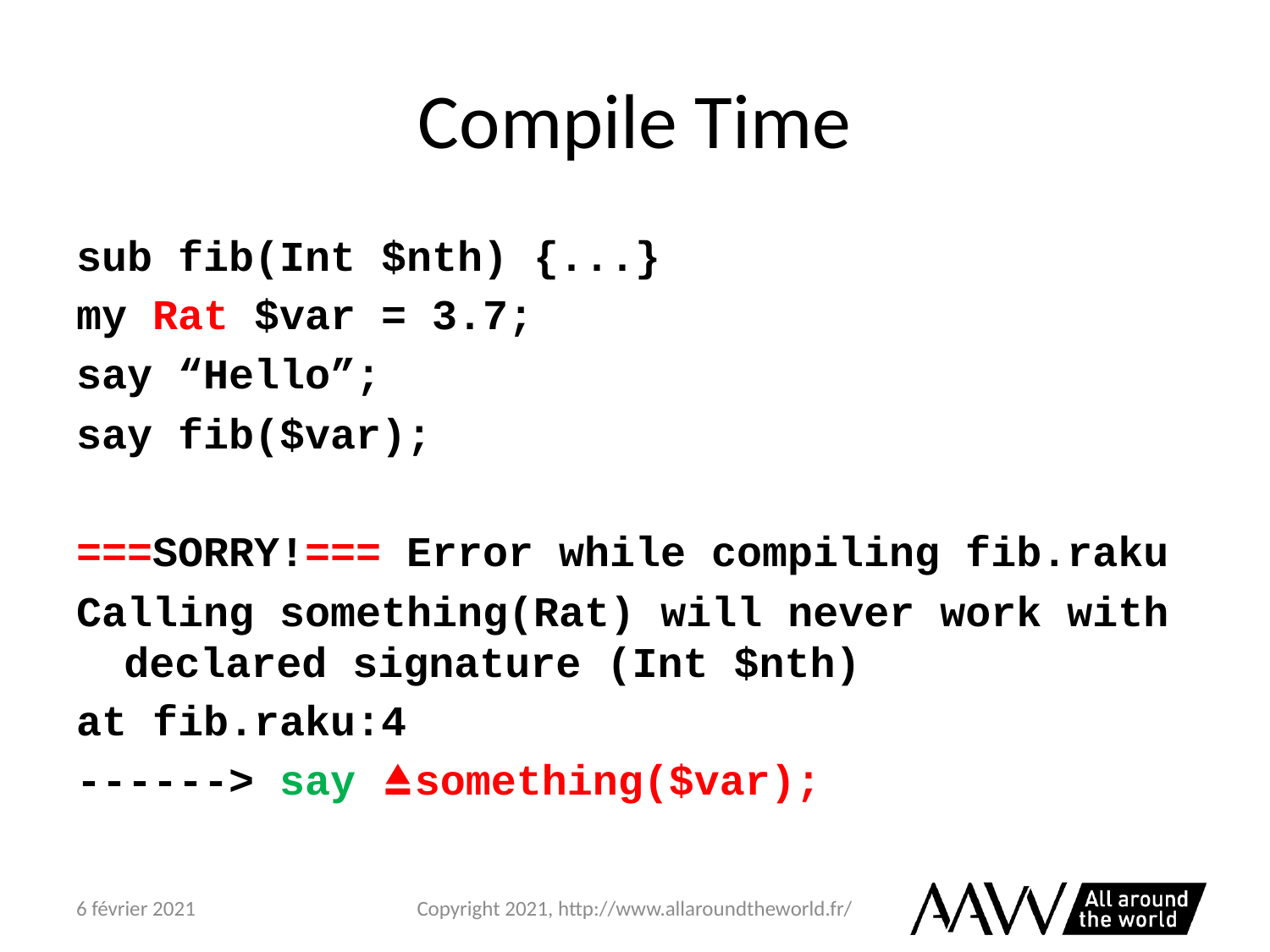

# Compile Time
sub fib(Int $nth) {...}
my Rat $var = 3.7;
say “Hello”;
say fib($var);

===SORRY!=== Error while compiling fib.raku
Calling something(Rat) will never work with declared signature (Int $nth)
at fib.raku:4
------> say ⏏something($var);
6 février 2021
Copyright 2021, http://www.allaroundtheworld.fr/